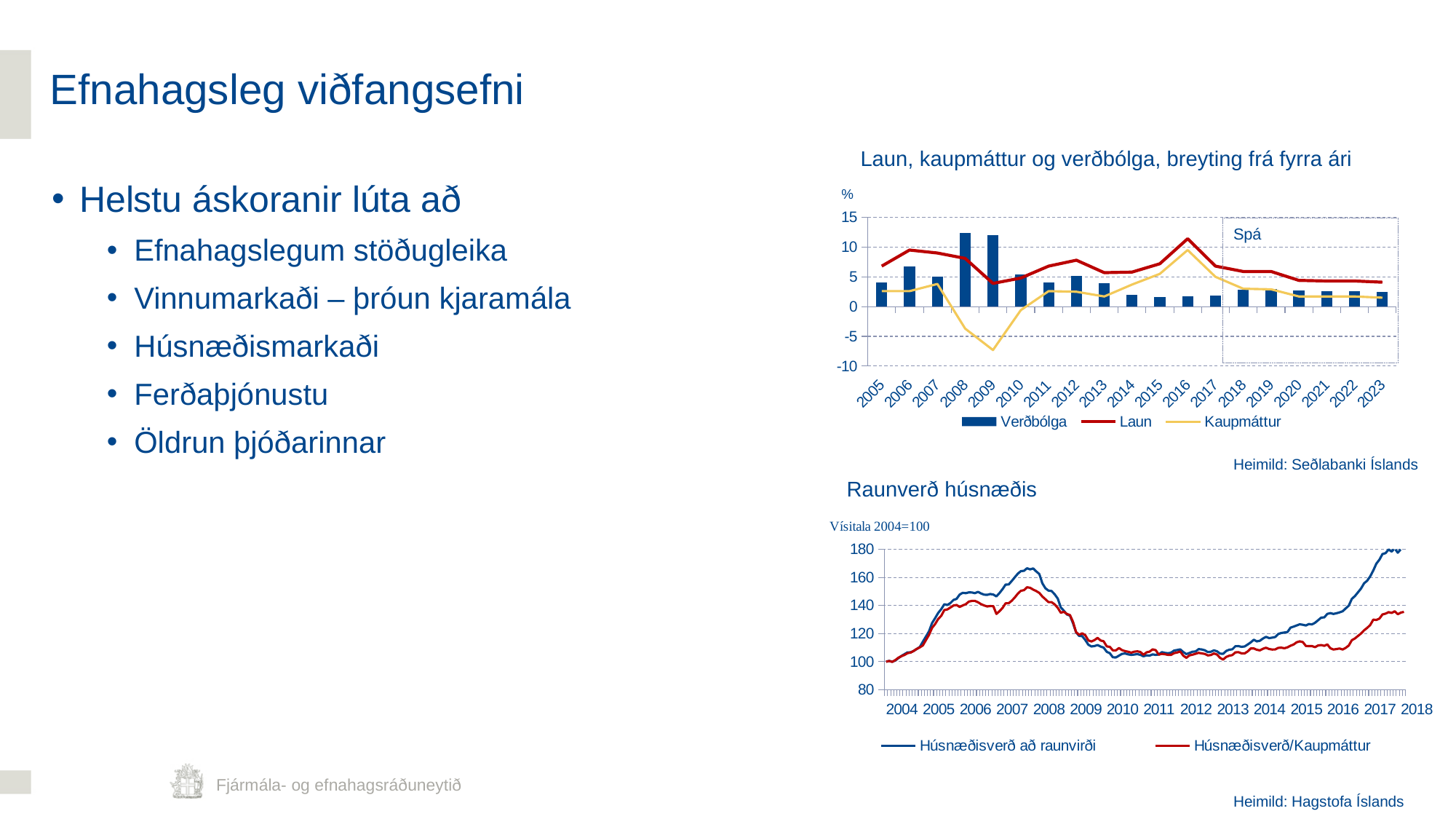

Efnahagsleg viðfangsefni
Laun, kaupmáttur og verðbólga, breyting frá fyrra ári
Helstu áskoranir lúta að
Efnahagslegum stöðugleika
Vinnumarkaði – þróun kjaramála
Húsnæðismarkaði
Ferðaþjónustu
Öldrun þjóðarinnar

### Chart

| Category | Verðbólga | Laun | Kaupmáttur |
|---|---|---|---|
| 2005 | 4.0 | 6.8 | 2.6 |
| 2006 | 6.8 | 9.5 | 2.6 |
| 2007 | 5.0 | 9.0 | 3.8 |
| 2008 | 12.4 | 8.1 | -3.7 |
| 2009 | 12.0 | 3.9 | -7.3 |
| 2010 | 5.4 | 4.8 | -0.6 |
| 2011 | 4.0 | 6.8 | 2.6 |
| 2012 | 5.2 | 7.8 | 2.5 |
| 2013 | 3.9 | 5.7 | 1.7 |
| 2014 | 2.0 | 5.8 | 3.7 |
| 2015 | 1.6 | 7.2 | 5.5 |
| 2016 | 1.7 | 11.4 | 9.5 |
| 2017 | 1.8 | 6.8 | 5.0 |
| 2018 | 2.8 | 5.9 | 3.0 |
| 2019 | 2.9 | 5.9 | 2.9 |
| 2020 | 2.7 | 4.4 | 1.7 |
| 2021 | 2.6 | 4.3 | 1.7 |
| 2022 | 2.6 | 4.3 | 1.7 |
| 2023 | 2.5 | 4.1 | 1.5 |
%
Spá
Heimild: Seðlabanki Íslands
Raunverð húsnæðis

### Chart

| Category | Húsnæðisverð að raunvirði | Húsnæðisverð/Kaupmáttur |
|---|---|---|
| 2004 | 100.0 | 100.0 |
|  | 100.59612814768083 | 100.5041755625367 |
|  | 99.96991836819328 | 99.87853818686952 |
|  | 100.85146706536793 | 101.12903991050197 |
|  | 102.52462913884438 | 102.80680701720817 |
|  | 104.12164530508585 | 103.93146878398068 |
|  | 105.38168997281412 | 104.8063577254648 |
|  | 106.66375105305646 | 106.08141938215714 |
|  | 106.67999359062105 | 106.48514428725919 |
|  | 107.67271640321871 | 107.67271640321871 |
|  | 109.04664629687967 | 109.14650586308558 |
|  | 110.5177975340834 | 110.2152853145558 |
| 2005 | 114.26220380998888 | 111.60731793057894 |
|  | 117.90592238146398 | 115.37258116646385 |
|  | 121.62371894111824 | 119.11713691993032 |
|  | 127.52319545263109 | 124.11652059637201 |
|  | 131.02399147964928 | 126.84607855381458 |
|  | 134.71535026801973 | 130.4197323675337 |
|  | 137.44470885817762 | 132.70942295228633 |
|  | 140.90026923483623 | 136.7708652519325 |
|  | 140.39266025934245 | 137.25328950220154 |
|  | 141.80113496175673 | 138.63026879534894 |
|  | 143.99285066817157 | 140.0215175981419 |
|  | 144.75691697082618 | 140.38980501252263 |
| 2006 | 147.79724801882617 | 139.0209914669337 |
|  | 149.04491451883163 | 140.0740254248349 |
|  | 148.8160723157884 | 140.94971147413926 |
|  | 149.35177512947098 | 142.81845163299369 |
|  | 149.32007948109916 | 143.28959339143228 |
|  | 148.8005517798264 | 143.29427585493414 |
|  | 149.7610366349572 | 142.33809829739846 |
|  | 148.58080171012705 | 140.97119467809796 |
|  | 147.7396357963348 | 140.05153679565822 |
|  | 147.63433769653076 | 139.34743618506747 |
|  | 148.19936857052224 | 139.63957745481105 |
|  | 147.79241378268554 | 139.49663926120493 |
| 2007 | 146.52777924461748 | 134.02080561871705 |
|  | 148.89877890876986 | 135.96187581226852 |
|  | 151.687711831392 | 138.27745540593114 |
|  | 154.92224941964602 | 141.5802831234725 |
|  | 155.0138322899241 | 141.66397884020657 |
|  | 157.46632304740425 | 143.4255759090107 |
|  | 160.15880273645448 | 145.7565123987883 |
|  | 162.78191513466973 | 148.51471889999502 |
|  | 164.56377931870034 | 150.5173312094891 |
|  | 164.7700537242216 | 150.95864938857858 |
|  | 166.57249987920372 | 152.9947414856888 |
|  | 165.77661027189265 | 152.64855520402583 |
| 2008 | 166.43802288993547 | 151.34505741988306 |
|  | 164.34784224753673 | 150.31982558707753 |
|  | 162.44763646278997 | 148.95576061562872 |
|  | 155.81819819147046 | 146.43963080247394 |
|  | 152.26470212664648 | 144.46642311147968 |
|  | 150.6339926742679 | 142.42470068596435 |
|  | 150.35002884436625 | 142.40258364548725 |
|  | 148.06458653608914 | 140.84820982066617 |
|  | 145.01432349195878 | 138.42852015433272 |
|  | 138.71406155904396 | 134.88831786835857 |
|  | 136.31439246279123 | 135.57018285880875 |
|  | 133.6396243511118 | 134.00743983097726 |
| 2009 | 132.85130536958974 | 133.21695116418496 |
|  | 127.3366148132064 | 128.3938376299212 |
|  | 120.94612884139522 | 121.05688536963825 |
|  | 118.33708022108854 | 119.20961168815647 |
|  | 118.22952803540372 | 120.20918524901978 |
|  | 115.45968111286707 | 118.829973122753 |
|  | 112.09893578196342 | 115.15426391887782 |
|  | 110.83309443343954 | 114.3914751801222 |
|  | 111.15264550722989 | 115.3749682235539 |
|  | 111.84831063595333 | 116.98584069387272 |
|  | 110.78213668887244 | 115.09969144575814 |
|  | 110.04424501465704 | 114.55081885811443 |
| 2010 | 107.06098471663597 | 110.91720975856221 |
|  | 106.04218837551971 | 110.59552661683496 |
|  | 103.16186254668987 | 108.10730178670379 |
|  | 103.03792563466331 | 108.0810486743637 |
|  | 104.31798786799257 | 109.73971197277754 |
|  | 105.56773060158217 | 108.24158494139711 |
|  | 105.86529272931101 | 107.5378856441793 |
|  | 105.22536381349556 | 107.08689259604343 |
|  | 104.88810303204203 | 106.4463292609303 |
|  | 105.09487427904683 | 107.15363580876695 |
|  | 105.43403353837516 | 107.39925317562353 |
|  | 104.88643499384231 | 106.94111329129629 |
| 2011 | 103.85225151315998 | 104.90805074296105 |
|  | 104.51682304579997 | 106.663760587357 |
|  | 104.3336709759853 | 107.17735185784956 |
|  | 105.19948830716203 | 108.78244155130376 |
|  | 104.85399559515353 | 108.22041282861454 |
|  | 105.17699669837643 | 104.98489259481775 |
|  | 106.79594977550516 | 105.63617475531868 |
|  | 106.27356135851139 | 105.31006578862461 |
|  | 106.03302613007497 | 104.88153625354929 |
|  | 106.39637812680613 | 104.8613537354365 |
|  | 107.93962028371067 | 106.09532821051776 |
|  | 108.3283896088072 | 106.5732941876024 |
| 2012 | 108.76874174768359 | 107.29624073124384 |
|  | 106.88640269860083 | 104.30967691925956 |
|  | 105.43311891578642 | 102.79964226133325 |
|  | 106.23325307252189 | 104.51210225766555 |
|  | 107.10794055926002 | 104.99460002804592 |
|  | 107.29018596581895 | 105.6470029375136 |
|  | 108.94507552064361 | 106.31872102148525 |
|  | 108.72298916677444 | 105.91285843073481 |
|  | 108.14585391991558 | 105.53876637006047 |
|  | 106.85358931348846 | 104.4641977814337 |
|  | 107.07014071376943 | 104.76961844239032 |
|  | 108.07978088913086 | 105.85233020772404 |
| 2013 | 107.42204324334949 | 105.11395995074395 |
|  | 105.75043974306503 | 102.74242723481785 |
|  | 105.5887830198909 | 101.50267356265677 |
|  | 107.67345428178673 | 103.41571663444016 |
|  | 108.54554358935266 | 104.25332086393891 |
|  | 108.84007179264984 | 104.72024513148439 |
|  | 111.0370035677579 | 106.64626089592213 |
|  | 111.10663861753318 | 106.80699736936126 |
|  | 110.61351852039624 | 105.96018908220253 |
|  | 110.83841412686529 | 105.89719111946133 |
|  | 112.2143011935955 | 107.30553911163594 |
|  | 113.735020827497 | 109.42991000392097 |
| 2014 | 115.66334194527872 | 109.45457380622481 |
|  | 114.45710754383379 | 108.50097011744175 |
|  | 114.91057659832384 | 108.08714304816517 |
|  | 116.5310581761359 | 109.23537443097473 |
|  | 117.71126957502256 | 109.96445952606808 |
|  | 116.8144134980125 | 109.03343633930629 |
|  | 117.12132121833402 | 108.67029209816562 |
|  | 117.58405952533067 | 108.7304374460122 |
|  | 119.72701732372076 | 109.87542395871266 |
|  | 120.45248237507894 | 109.98710378944135 |
|  | 120.80715973443387 | 109.57861044791386 |
|  | 121.12142816782378 | 110.22957617604612 |
| 2015 | 124.24563891236595 | 111.40318566957832 |
|  | 124.9907806893359 | 112.25548339642081 |
|  | 125.82766208136728 | 113.8490353103762 |
|  | 126.64616106557776 | 114.49483378385152 |
|  | 126.30503689023666 | 113.997857407951 |
|  | 125.77750878211762 | 111.22558017706679 |
|  | 126.83066615647962 | 111.078460023263 |
|  | 126.57059758844817 | 111.11780173829224 |
|  | 127.74199622721416 | 110.37312401292101 |
|  | 129.54812835720162 | 111.58085444792857 |
|  | 131.39766225207916 | 111.85174831894278 |
|  | 131.57827806326156 | 111.31196433679946 |
| 2016 | 134.05034593979113 | 112.27358476030014 |
|  | 134.5653166805363 | 109.59753437542936 |
|  | 134.03771524398414 | 108.6819159953076 |
|  | 134.5311445540784 | 109.00114232587671 |
|  | 135.13582661708236 | 109.40996925368222 |
|  | 135.91816393608397 | 108.67487431027052 |
|  | 137.93215276375898 | 109.88326747142025 |
|  | 139.89562633068962 | 111.5287524284783 |
|  | 144.7775133981187 | 115.33660506132928 |
|  | 146.73725041928623 | 116.55800487520338 |
|  | 149.4038195736687 | 118.3321556478405 |
|  | 152.08212347586232 | 120.10531861207912 |
| 2017 | 155.8516219371676 | 122.37487268485934 |
|  | 157.6580523285529 | 124.06065600799734 |
|  | 160.7508008608446 | 126.13110218298861 |
|  | 165.02011417340134 | 129.947395382945 |
|  | 169.86022661041508 | 129.73950222584463 |
|  | 172.67376305404179 | 130.7011239737311 |
|  | 176.69433291842958 | 133.65183797913048 |
|  | 177.36666669875132 | 134.2533010399828 |
|  | 179.94518293286356 | 135.26828400661614 |
|  | 178.48233133207225 | 134.7245774488639 |
|  | 180.70579141831436 | 135.93353752251724 |
|  | 177.64973005759563 | 133.81885248308203 |
| 2018 | 180.1794793389258 | 134.98024051915414 |
Heimild: Hagstofa Íslands